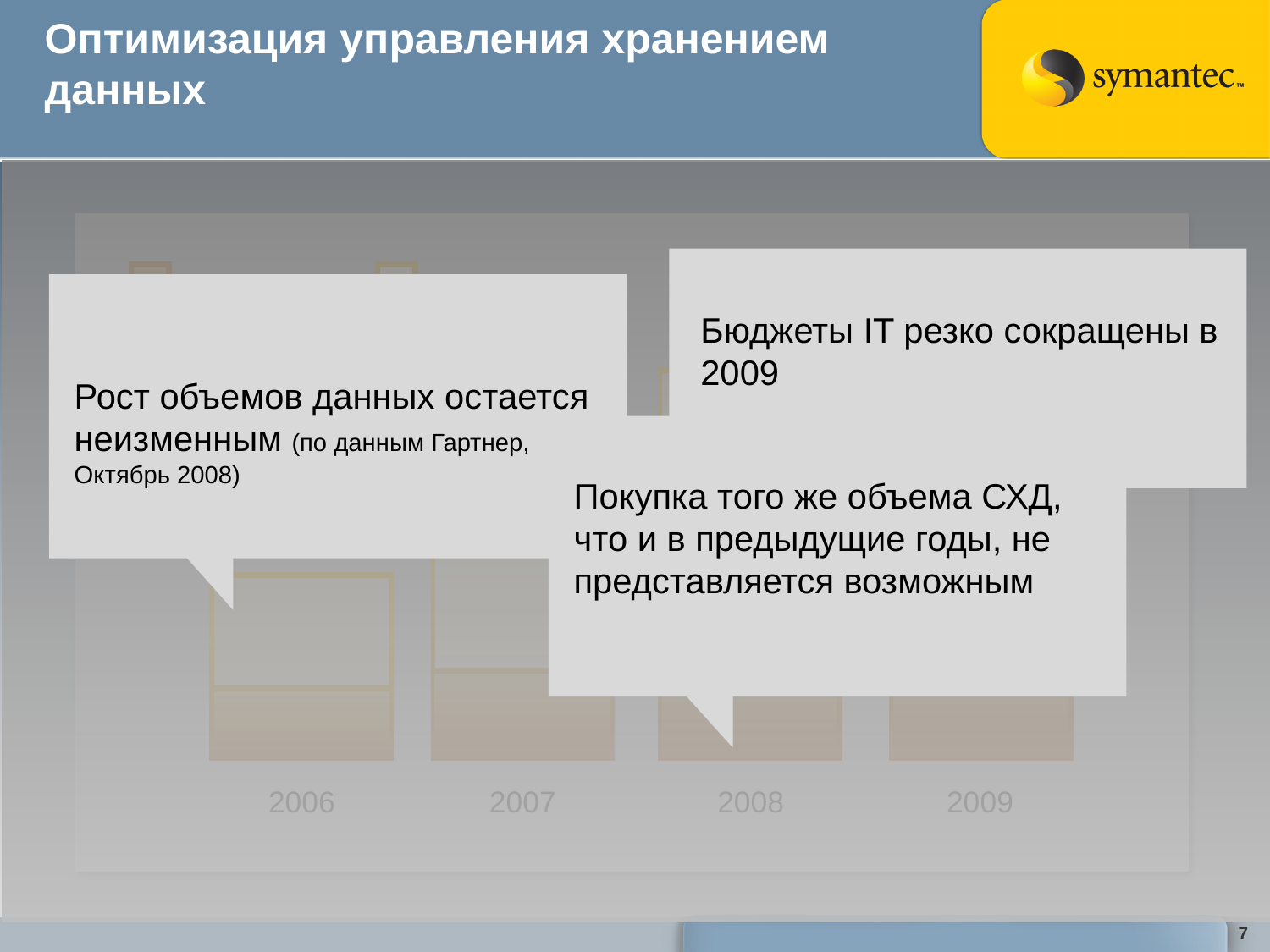

Оптимизация управления хранением данных

Бюджет СХД
Общий бюджет

Бюджеты IT резко сокращены в 2009

Рост объемов данных остается неизменным (по данным Гартнер, Октябрь 2008)

Покупка того же объема СХД, что и в предыдущие годы, не представляется возможным

2006
2007
2008
2009
7